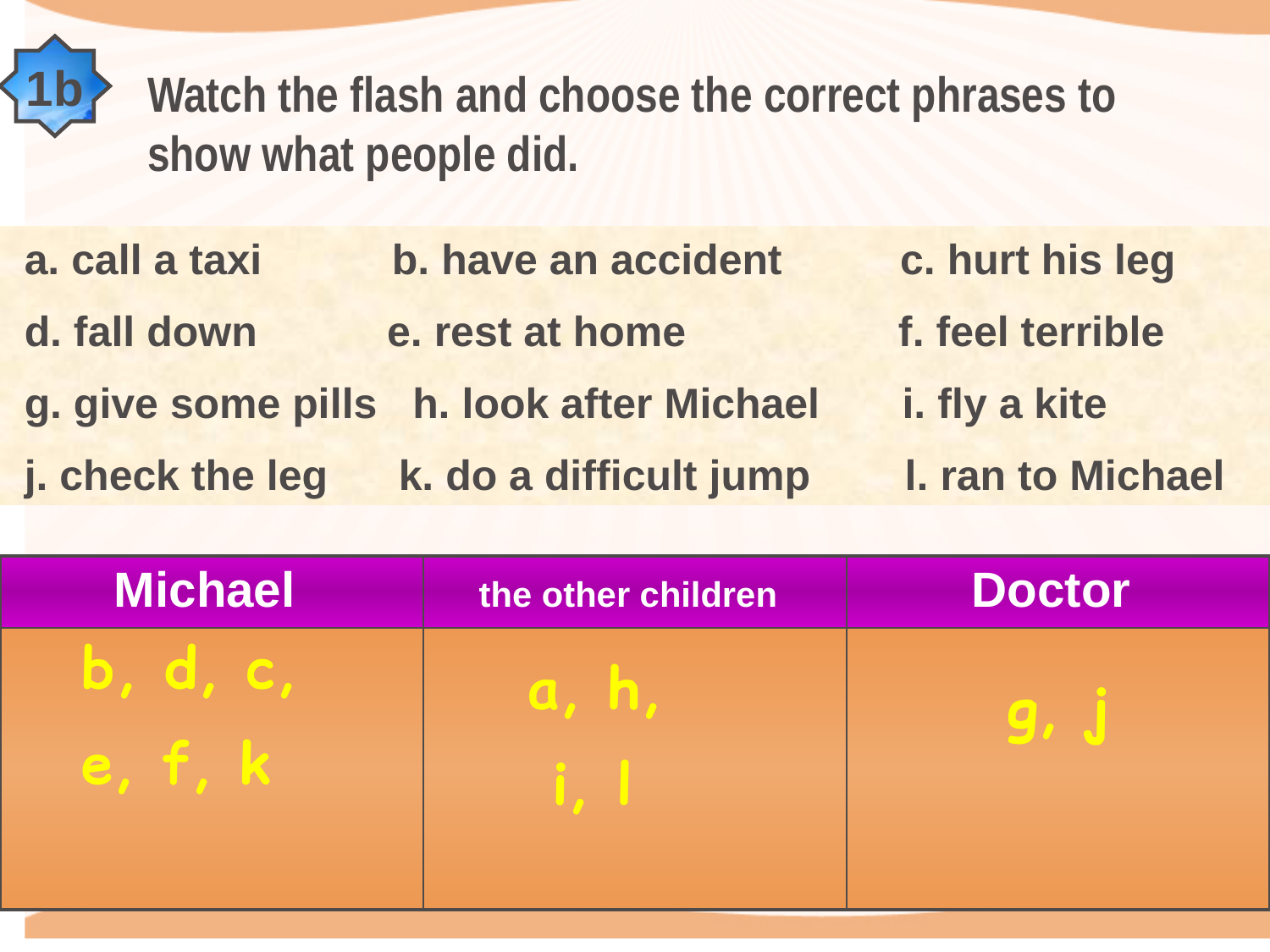

1b
Watch the flash and choose the correct phrases to show what people did.
 a. call a taxi           b. have an accident          c. hurt his leg
 d. fall down           e. rest at home                  f. feel terrible
 g. give some pills   h. look after Michael       i. fly a kite
 j. check the leg      k. do a difficult jump        l. ran to Michael
| Michael | the other children | Doctor |
| --- | --- | --- |
|  |  |  |
 b, d, c,
 e, f, k
a, h,
 i, l
g, j